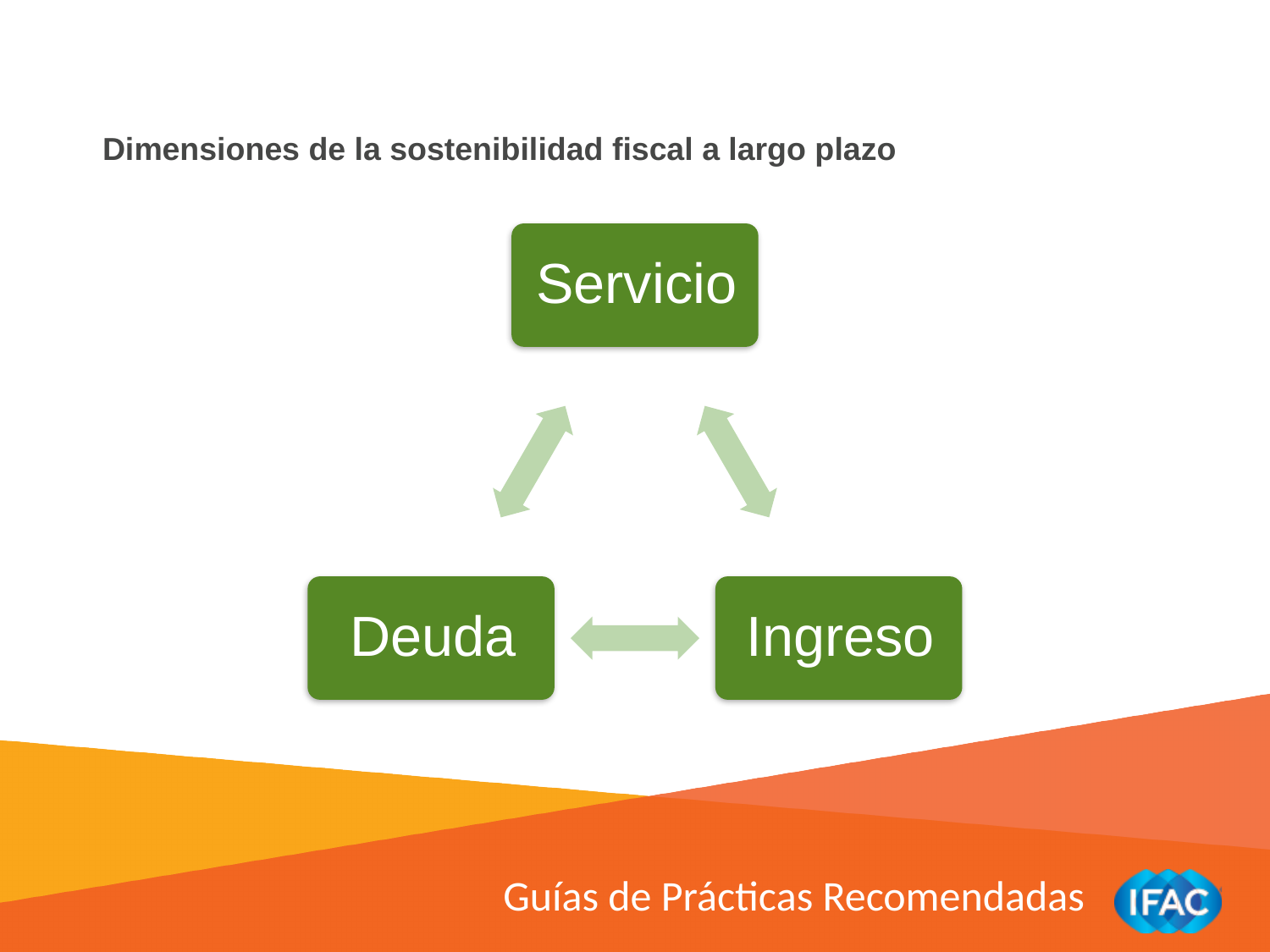

Dimensiones de la sostenibilidad fiscal a largo plazo
Servicio

Ingreso

Deuda

Guías de Prácticas Recomendadas